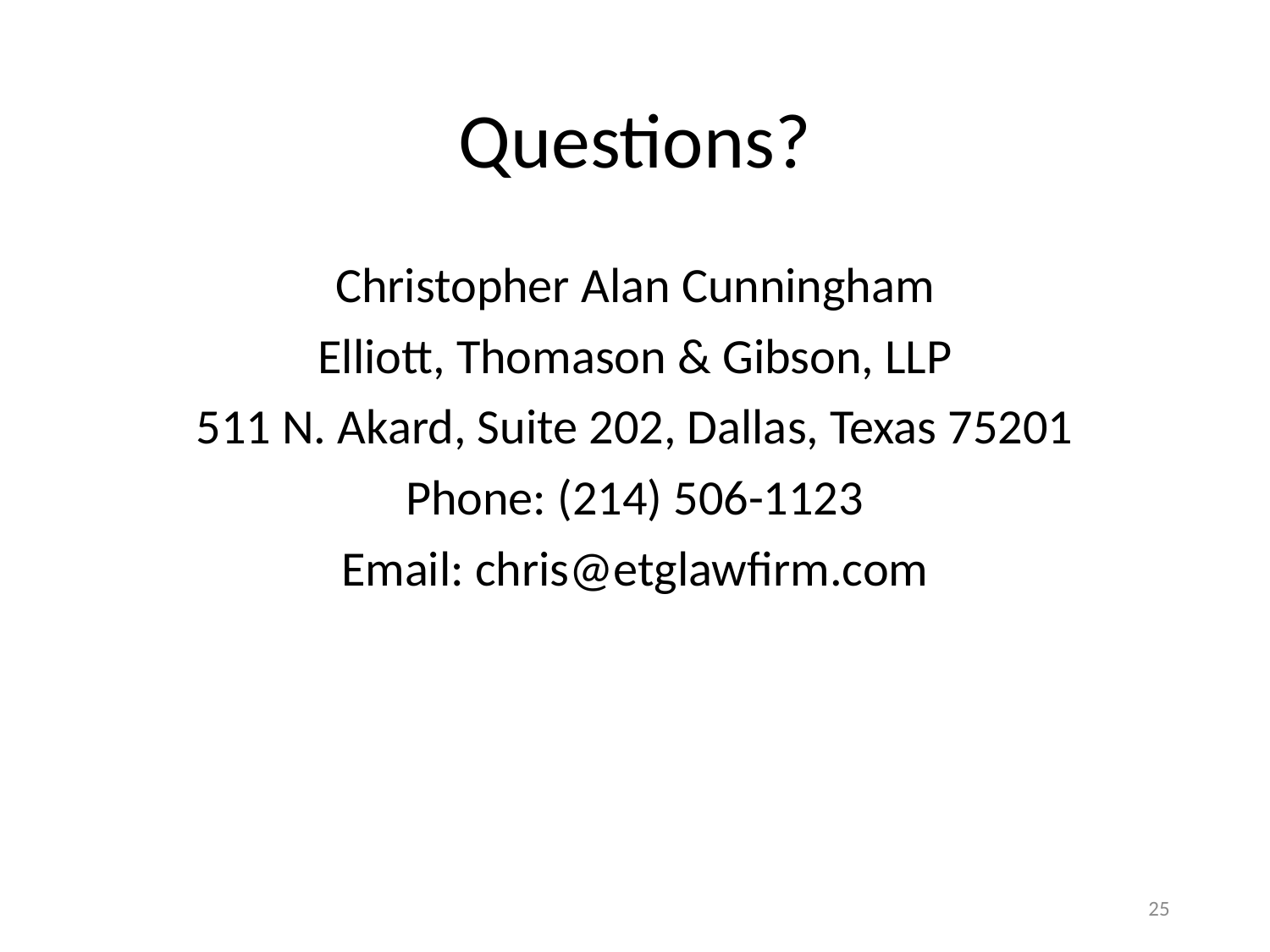

# Questions?
Christopher Alan Cunningham
Elliott, Thomason & Gibson, LLP
511 N. Akard, Suite 202, Dallas, Texas 75201
Phone: (214) 506-1123
Email: chris@etglawfirm.com

25